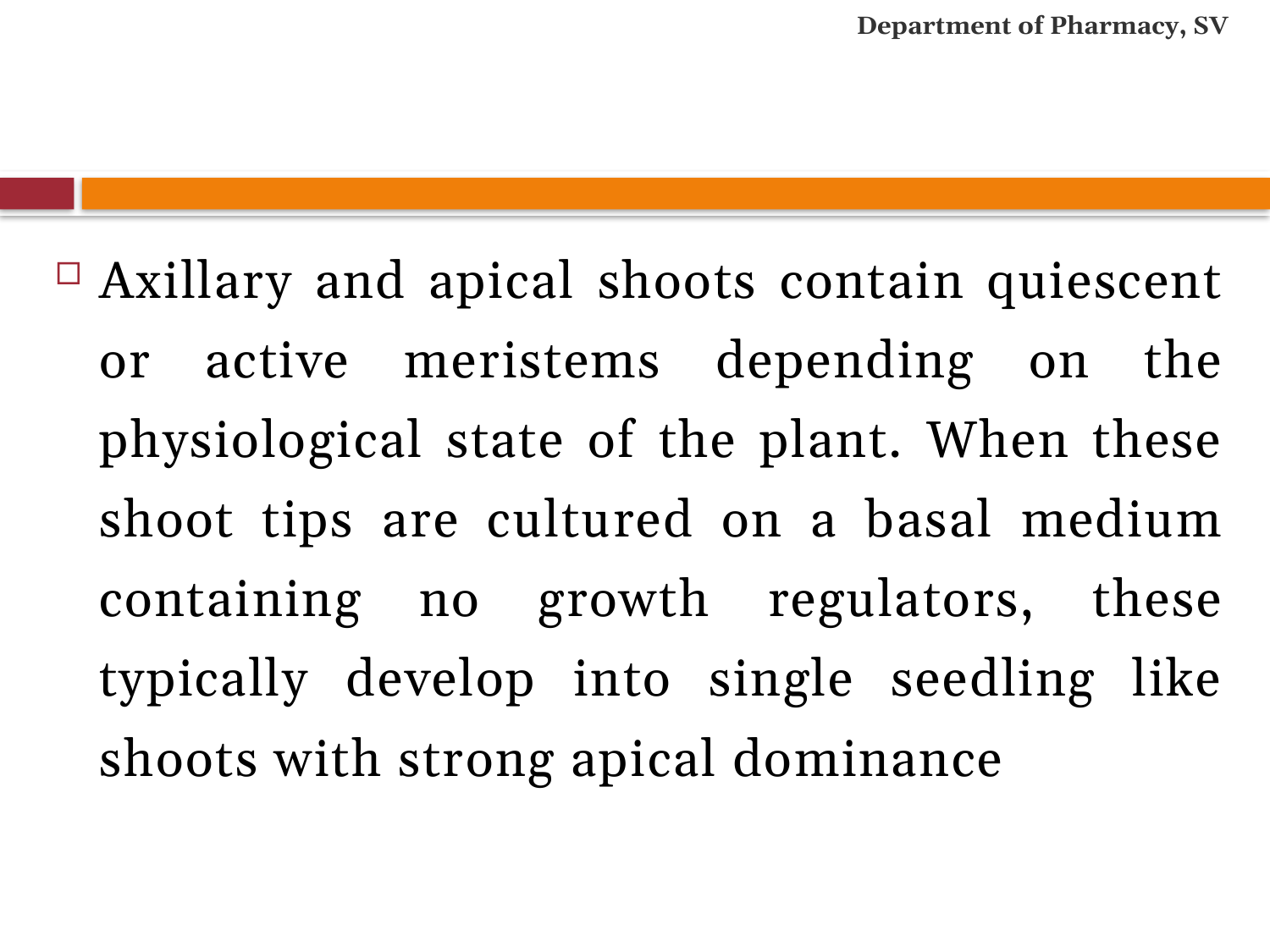

Department of Pharmacy, SV
#
Axillary and apical shoots contain quiescent or active meristems depending on the physiological state of the plant. When these shoot tips are cultured on a basal medium containing no growth regulators, these typically develop into single seedling like shoots with strong apical dominance